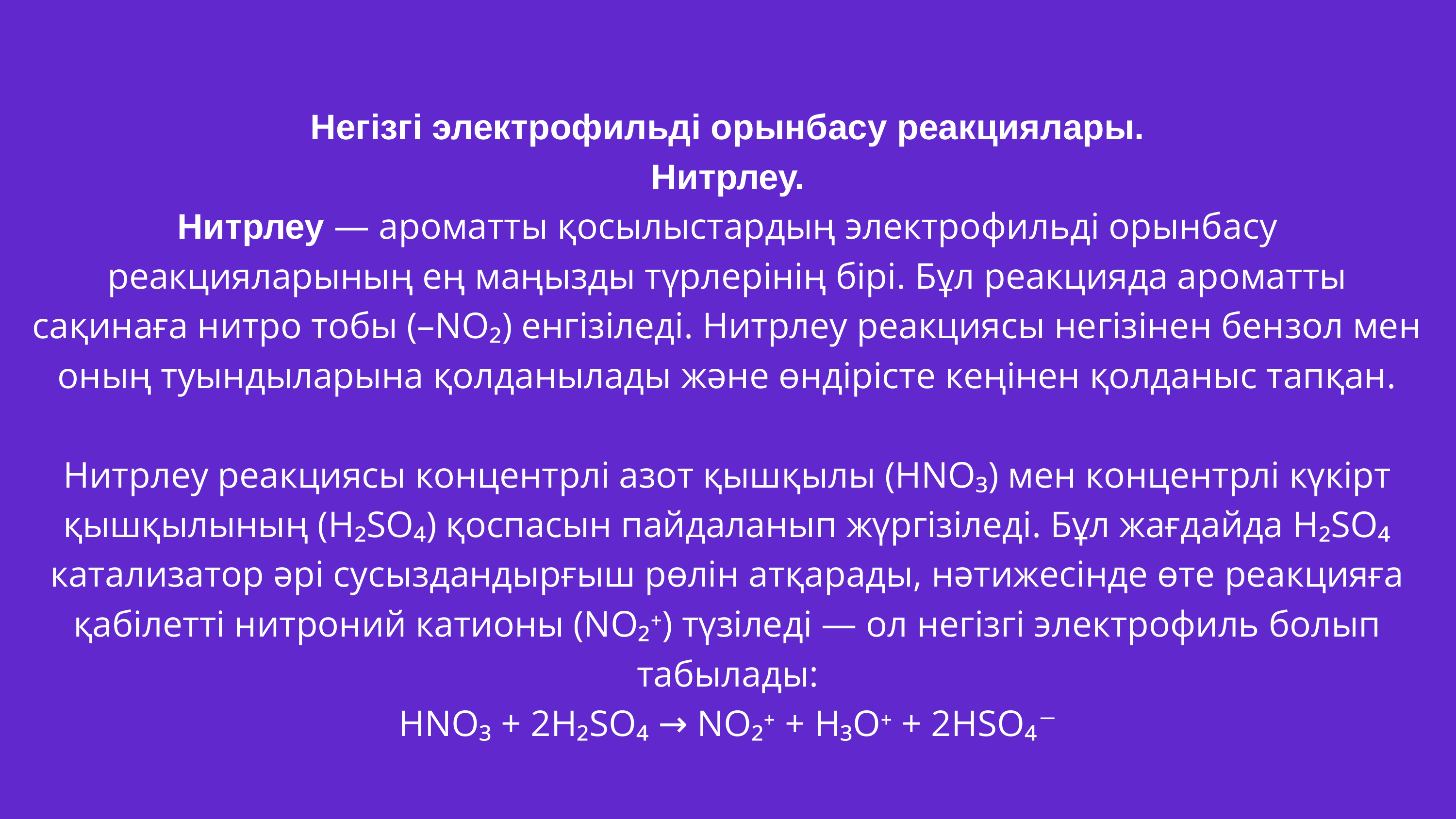

Негізгі электрофильді орынбасу реакциялары.
Нитрлеу.
Нитрлеу — ароматты қосылыстардың электрофильді орынбасу реакцияларының ең маңызды түрлерінің бірі. Бұл реакцияда ароматты сақинаға нитро тобы (–NO₂) енгізіледі. Нитрлеу реакциясы негізінен бензол мен оның туындыларына қолданылады және өндірісте кеңінен қолданыс тапқан.

Нитрлеу реакциясы концентрлі азот қышқылы (HNO₃) мен концентрлі күкірт қышқылының (H₂SO₄) қоспасын пайдаланып жүргізіледі. Бұл жағдайда H₂SO₄ катализатор әрі сусыздандырғыш рөлін атқарады, нәтижесінде өте реакцияға қабілетті нитроний катионы (NO₂⁺) түзіледі — ол негізгі электрофиль болып табылады:
HNO₃ + 2H₂SO₄ → NO₂⁺ + H₃O⁺ + 2HSO₄⁻